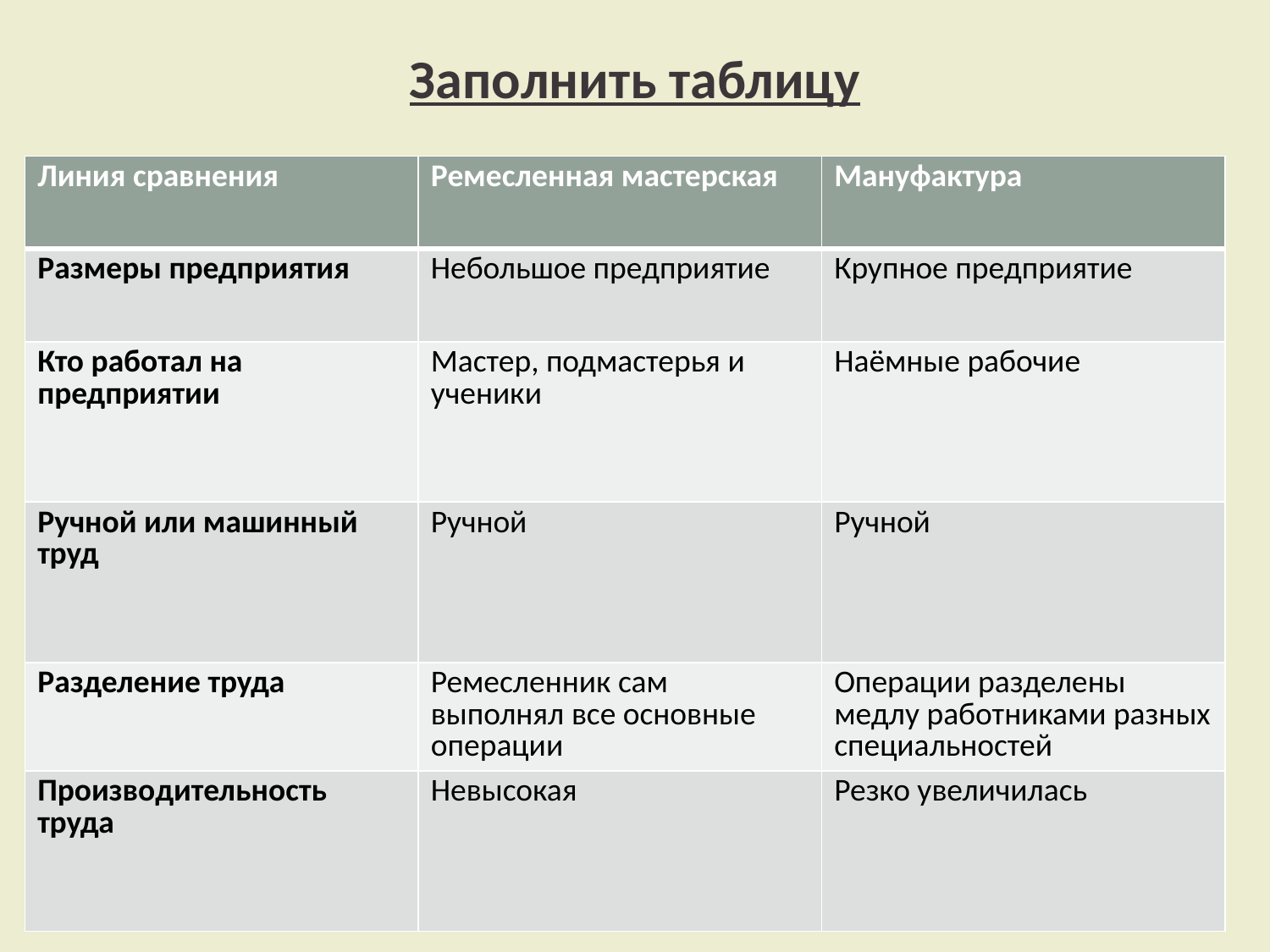

# Заполнить таблицу
| Линия сравнения | Ремесленная мастерская | Мануфактура |
| --- | --- | --- |
| Размеры предприятия | Небольшое предприятие | Крупное предприятие |
| Кто работал на предприятии | Мастер, подмастерья и ученики | Наёмные рабочие |
| Ручной или машинный труд | Ручной | Ручной |
| Разделение труда | Ремесленник сам выполнял все основные операции | Операции разделены медлу работниками разных специальностей |
| Производительность труда | Невысокая | Резко увеличилась |